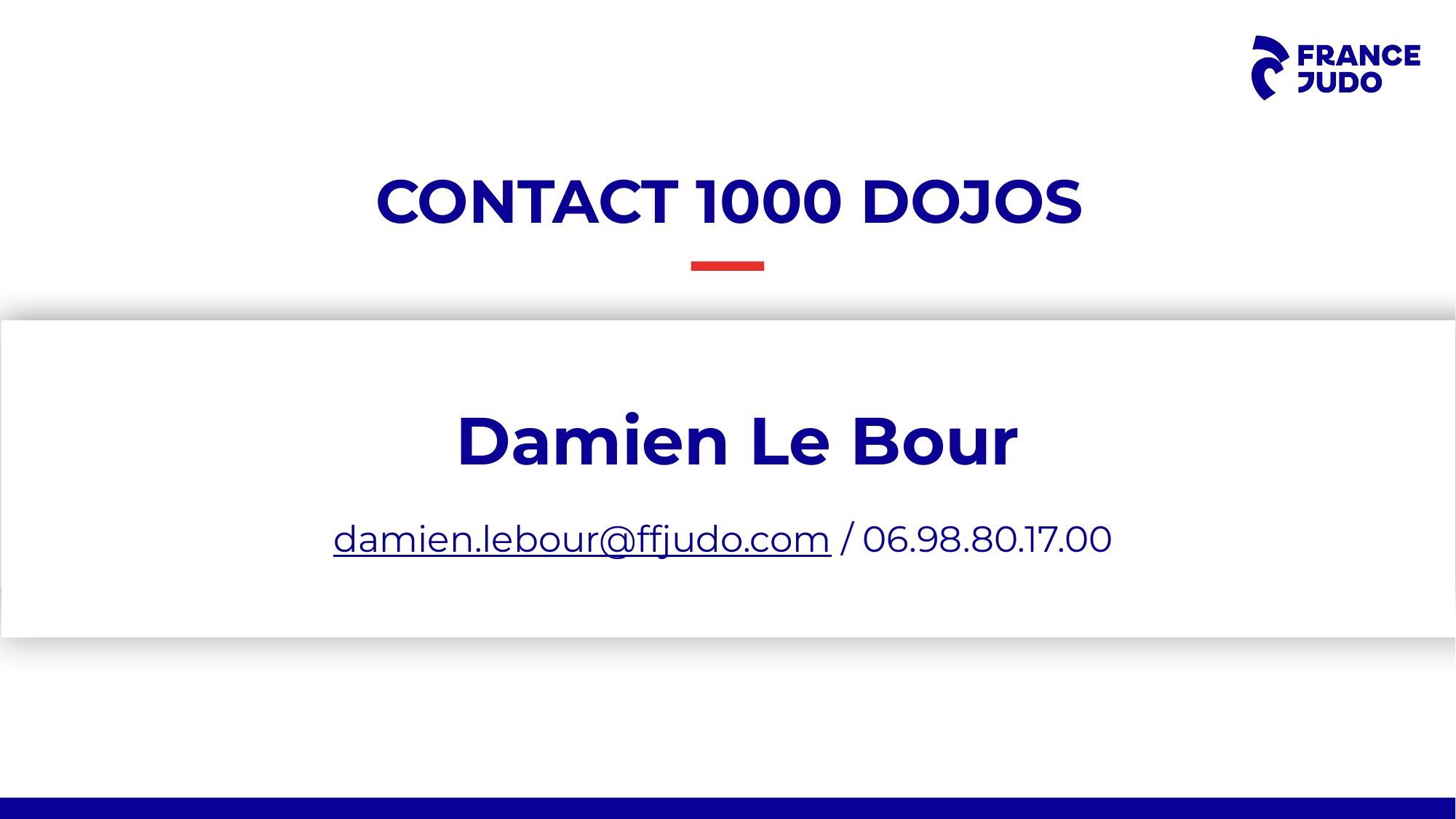

CONTACT 1000 DOJOS

Damien Le Bour
damien.lebour@ffjudo.com / 06.98.80.17.00